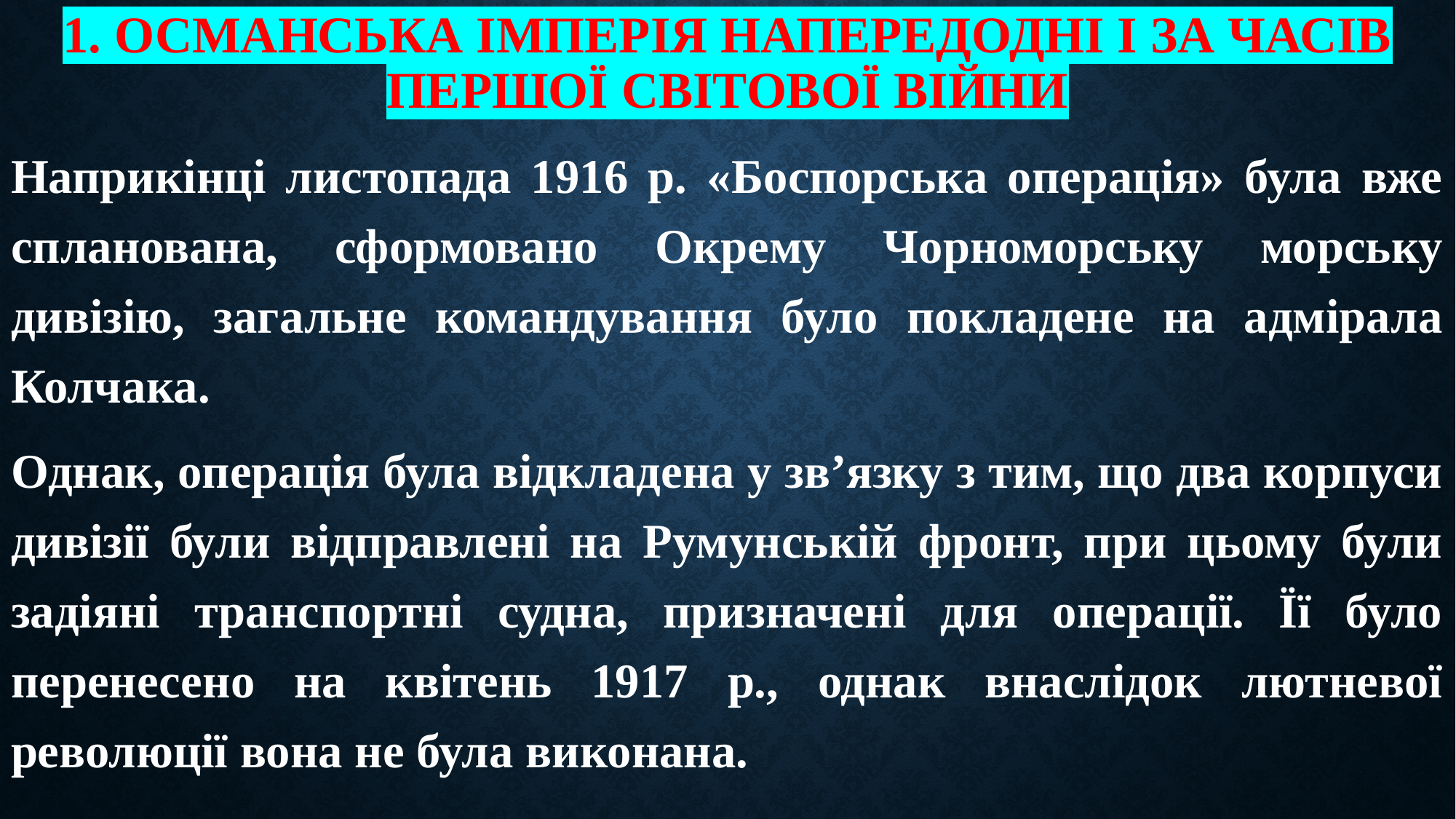

# 1. Османська імперія напередодні і за часів першої світової війни
Наприкінці листопада 1916 р. «Боспорська операція» була вже спланована, сформовано Окрему Чорноморську морську дивізію, загальне командування було покладене на адмірала Колчака.
Однак, операція була відкладена у зв’язку з тим, що два корпуси дивізії були відправлені на Румунській фронт, при цьому були задіяні транспортні судна, призначені для операції. Її було перенесено на квітень 1917 р., однак внаслідок лютневої революції вона не була виконана.